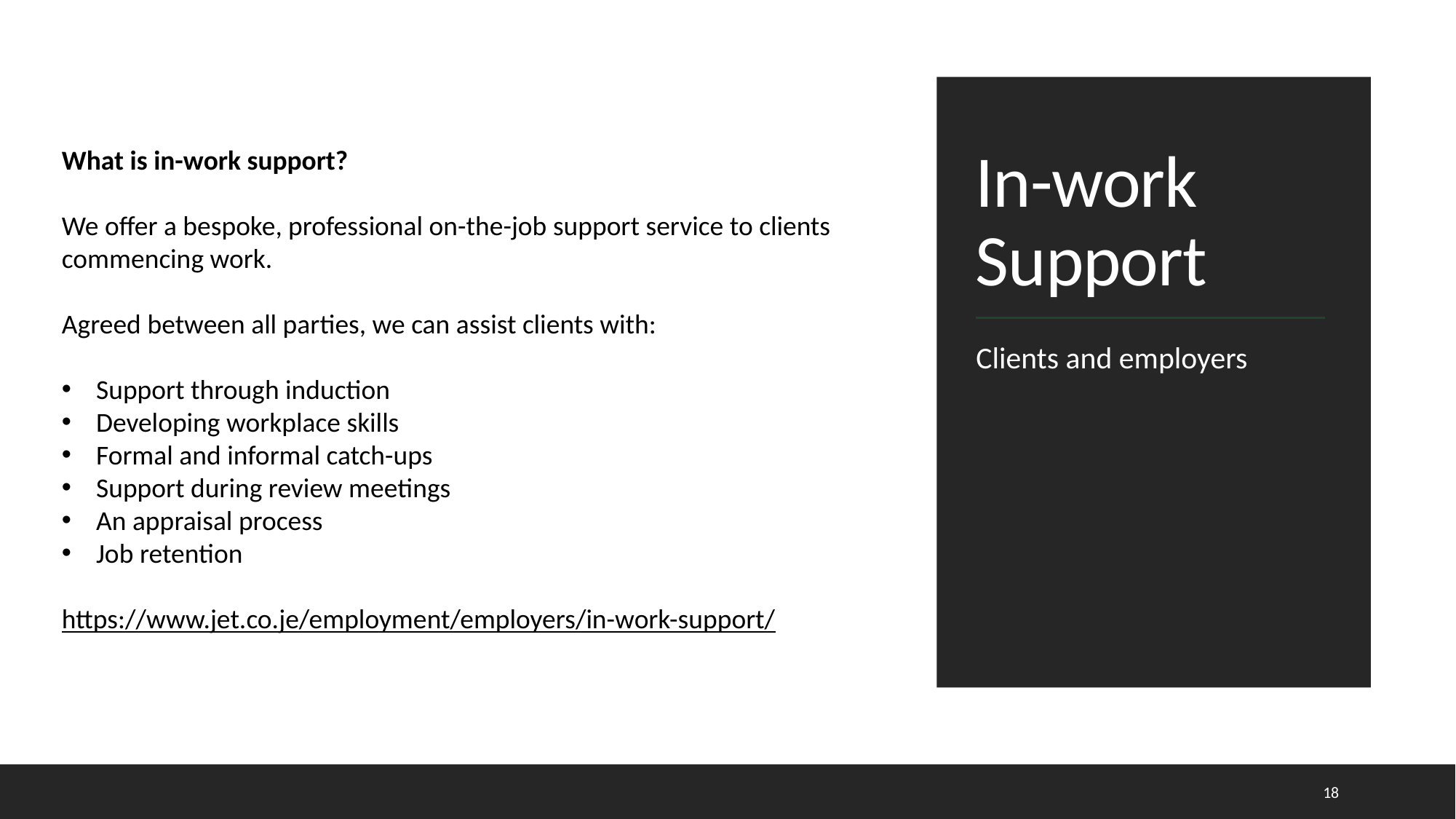

What is in-work support?

We offer a bespoke, professional on-the-job support service to clients commencing work.

Agreed between all parties, we can assist clients with:

Support through induction
Developing workplace skills
Formal and informal catch-ups
Support during review meetings
An appraisal process
Job retention

https://www.jet.co.je/employment/employers/in-work-support/
# In-work Support
Clients and employers
18